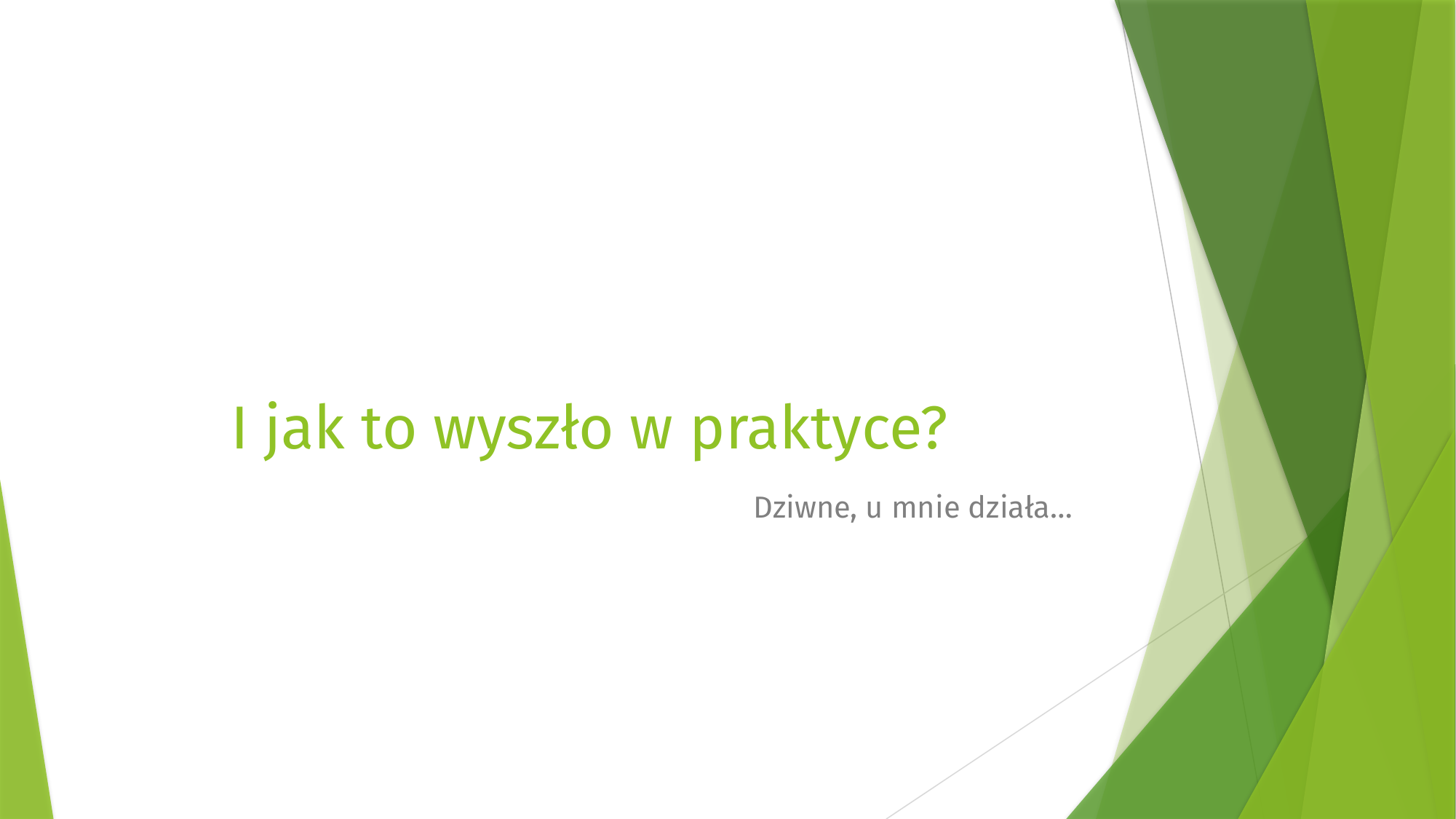

# I jak to wyszło w praktyce?
Dziwne, u mnie działa…